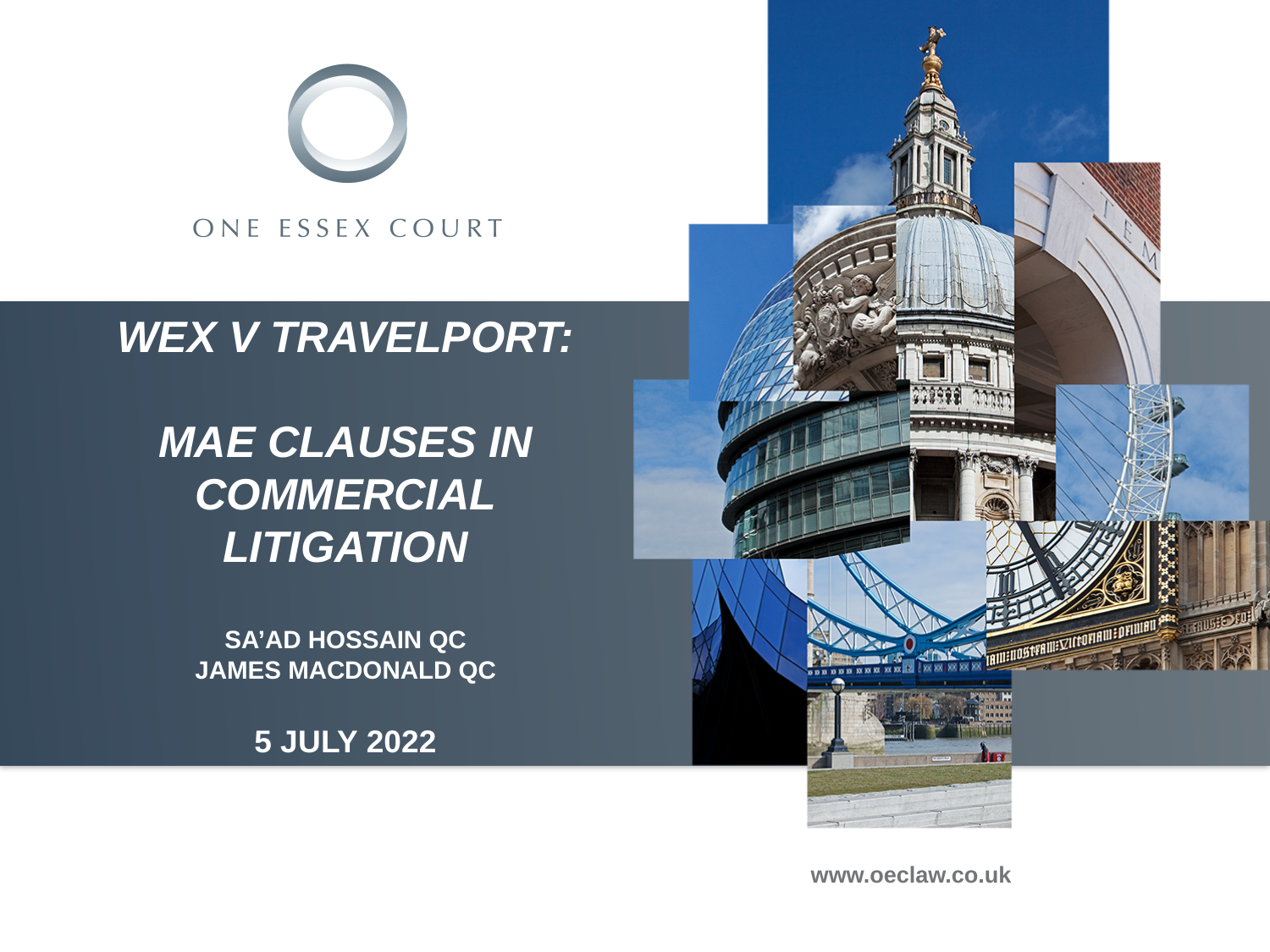

# Wex v travelport: mae clauses in commercial litigation sa’ad hossain qc james macdonald qc 5 July 2022